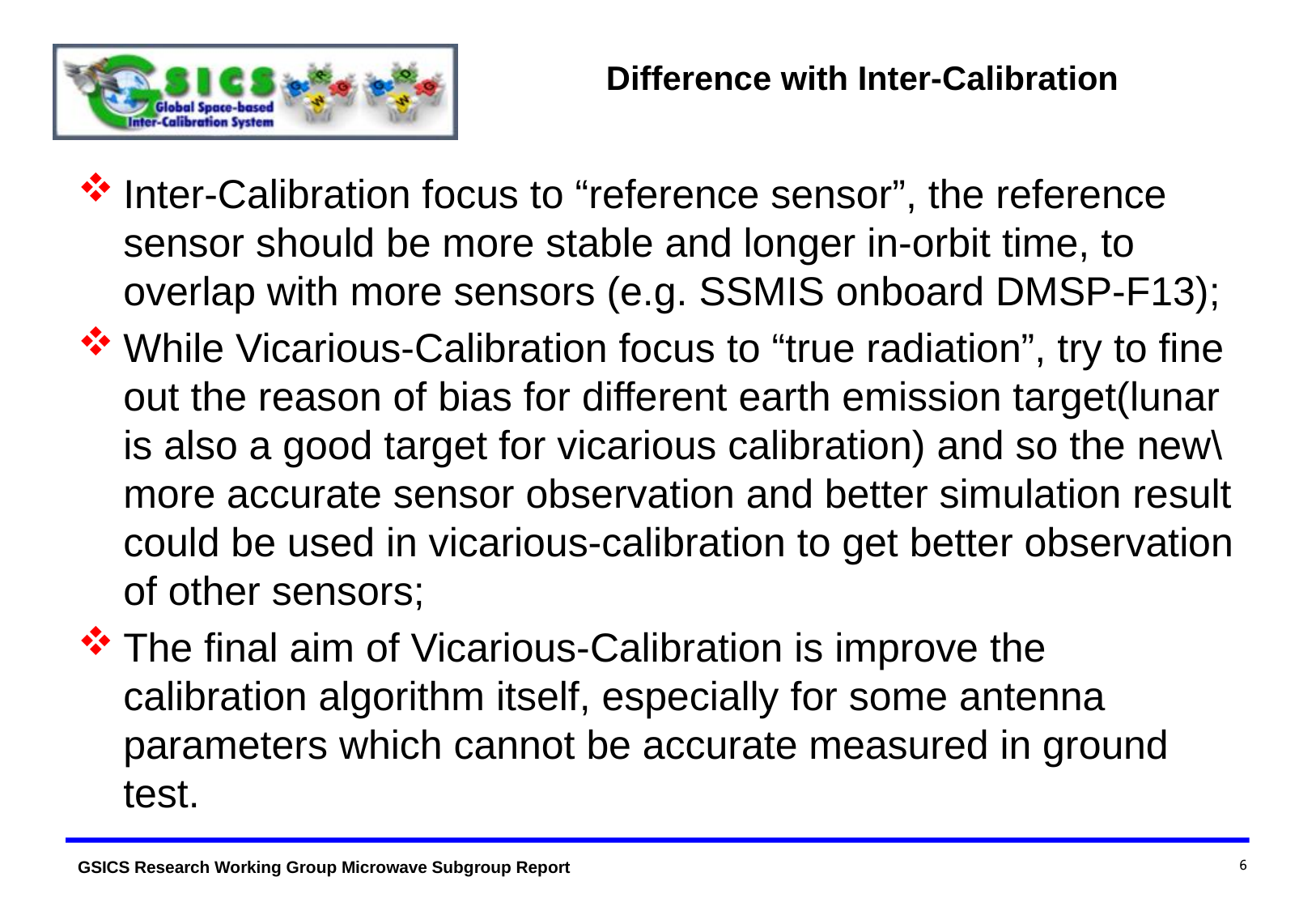

# Difference with Inter-Calibration
Inter-Calibration focus to “reference sensor”, the reference sensor should be more stable and longer in-orbit time, to overlap with more sensors (e.g. SSMIS onboard DMSP-F13);
While Vicarious-Calibration focus to “true radiation”, try to fine out the reason of bias for different earth emission target(lunar is also a good target for vicarious calibration) and so the new\more accurate sensor observation and better simulation result could be used in vicarious-calibration to get better observation of other sensors;
The final aim of Vicarious-Calibration is improve the calibration algorithm itself, especially for some antenna parameters which cannot be accurate measured in ground test.

6